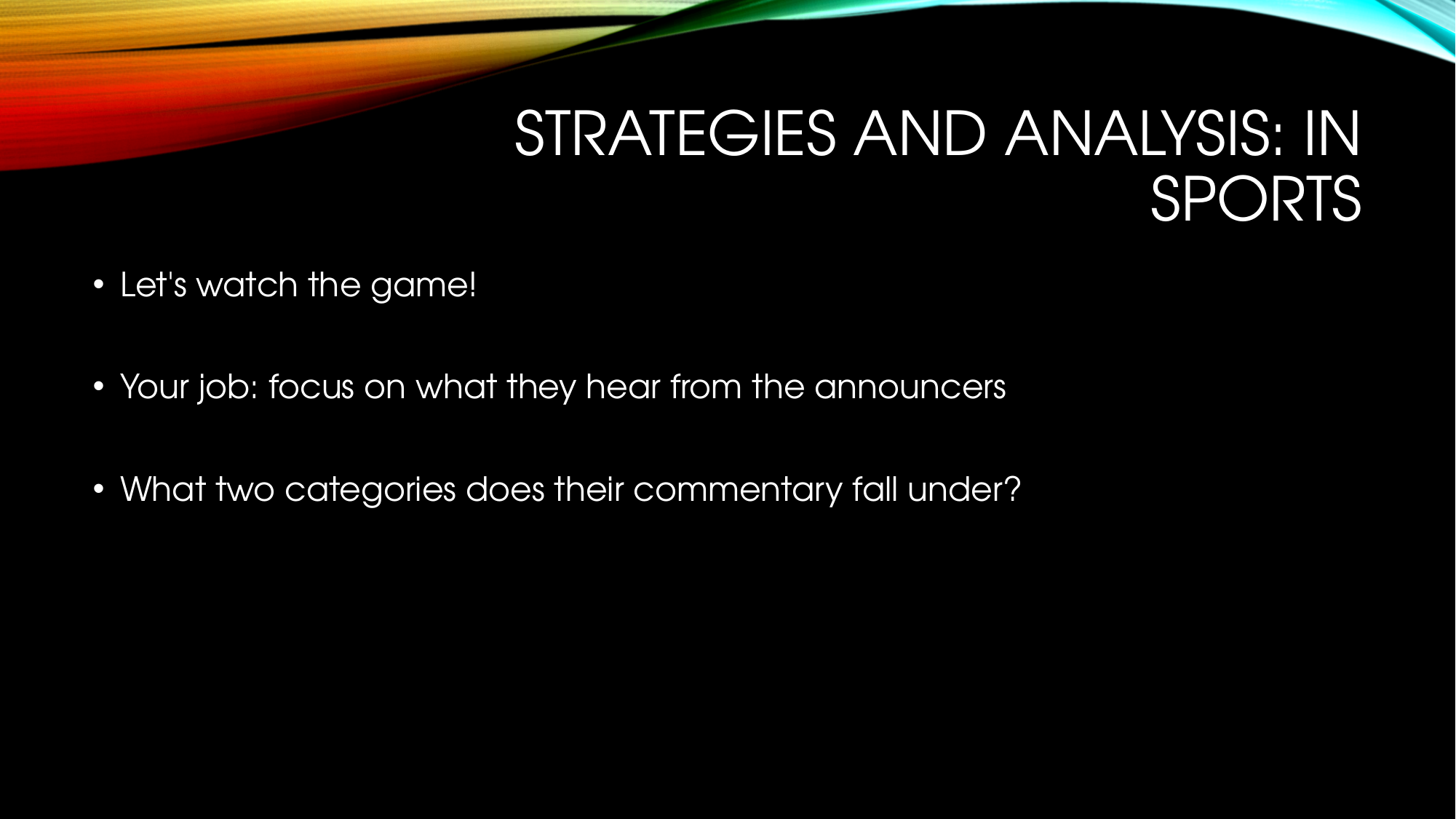

# Strategies and analysis: In sports
Let's watch the game!

Your job: focus on what they hear from the announcers

What two categories does their commentary fall under?